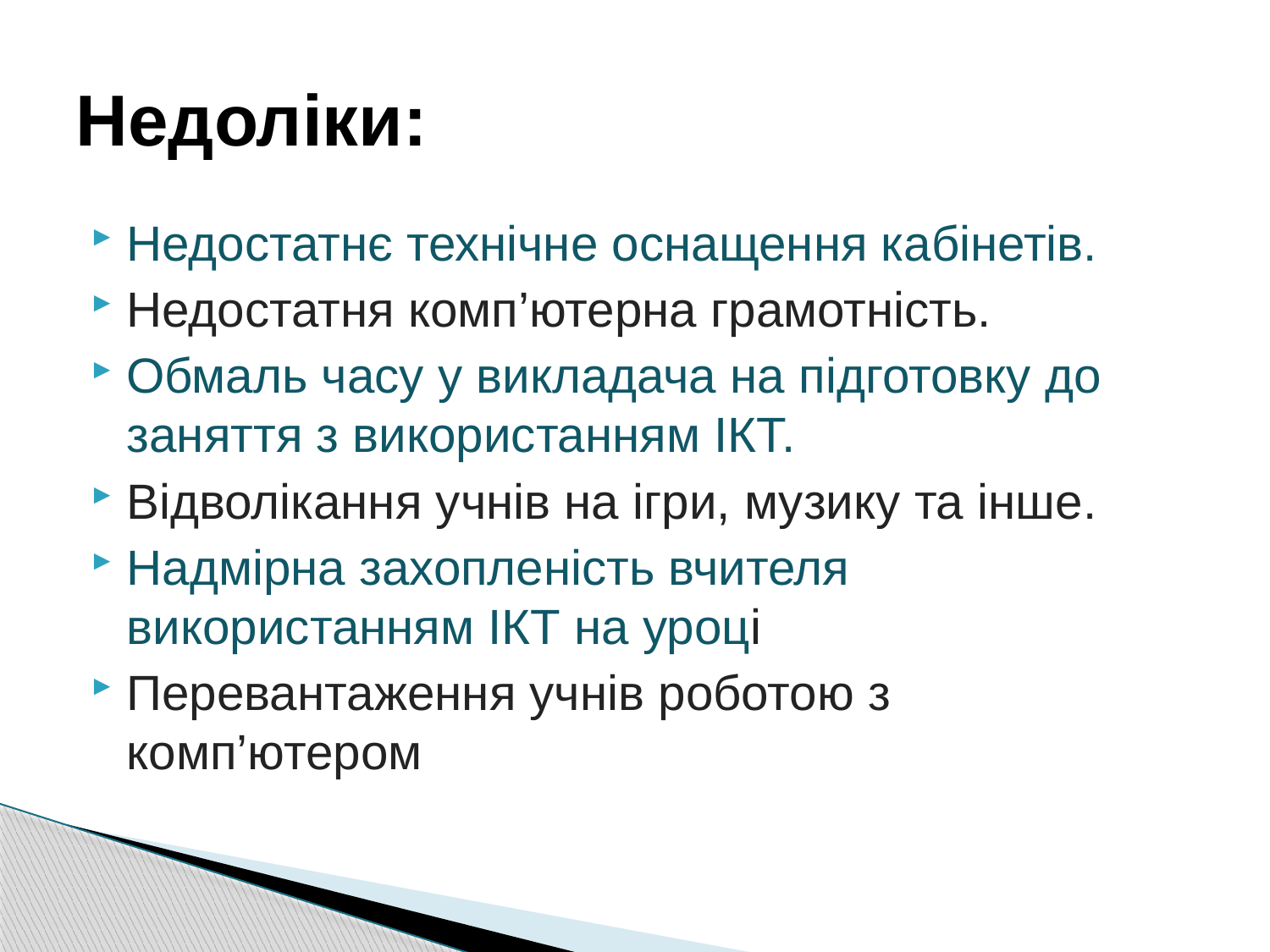

# Недоліки:
Недостатнє технічне оснащення кабінетів.
Недостатня комп’ютерна грамотність.
Обмаль часу у викладача на підготовку до заняття з використанням ІКТ.
Відволікання учнів на ігри, музику та інше.
Надмірна захопленість вчителя використанням ІКТ на уроці
Перевантаження учнів роботою з комп’ютером